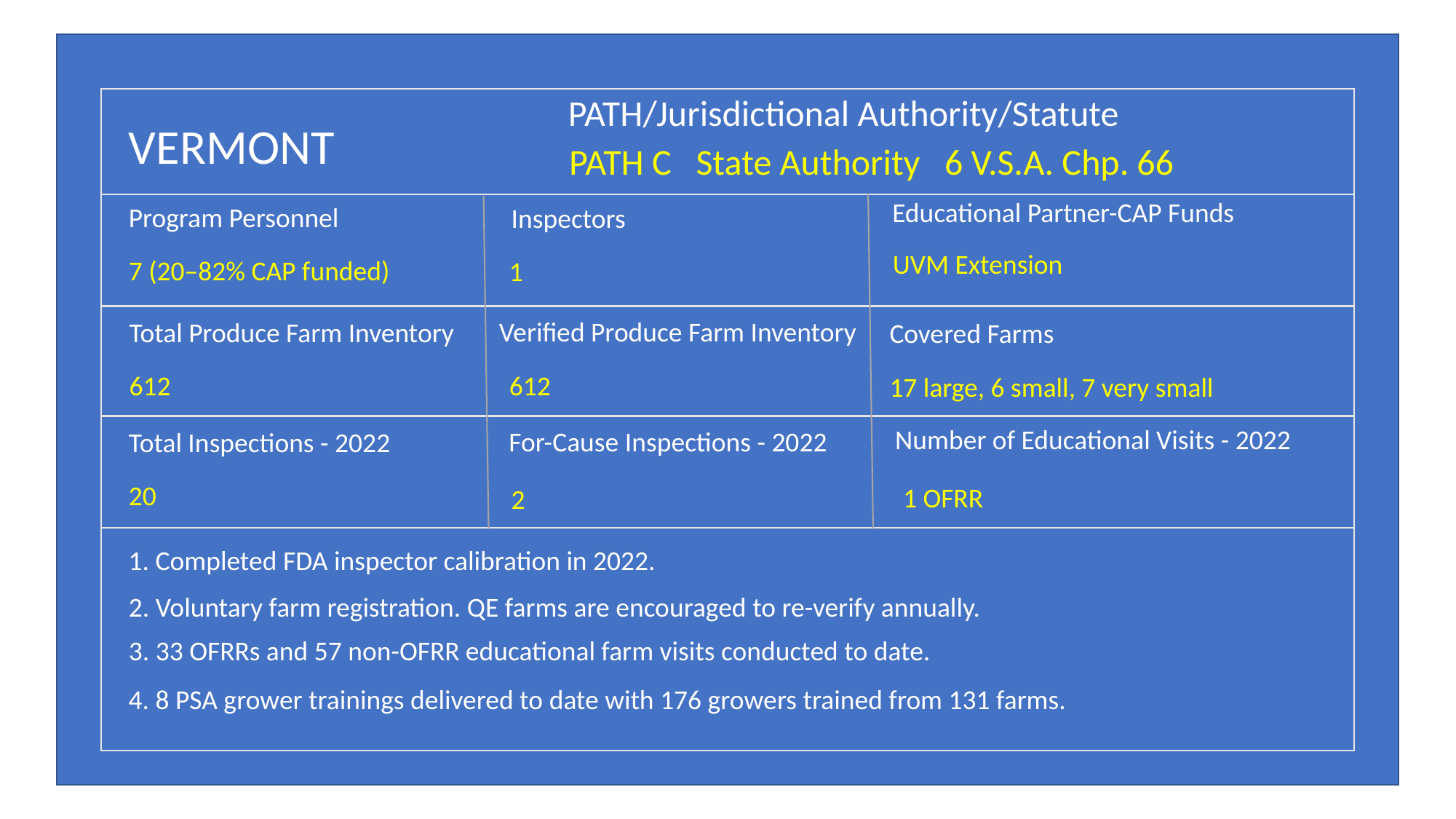

PATH/Jurisdictional Authority/Statute

VERMONT
PATH C   State Authority   6 V.S.A. Chp. 66
 Educational Partner-CAP Funds

Program Personnel
Inspectors
UVM Extension
7 (20–82% CAP funded)
1

Verified Produce Farm Inventory
Total Produce Farm Inventory
Covered Farms
612
612
17 large, 6 small, 7 very small

Number of Educational Visits - 2022
For-Cause Inspections - 2022
Total Inspections - 2022
20
1 OFRR
2

1. Completed FDA inspector calibration in 2022.
2. Voluntary farm registration. QE farms are encouraged to re-verify annually.
3. 33 OFRRs and 57 non-OFRR educational farm visits conducted to date.

4. 8 PSA grower trainings delivered to date with 176 growers trained from 131 farms.